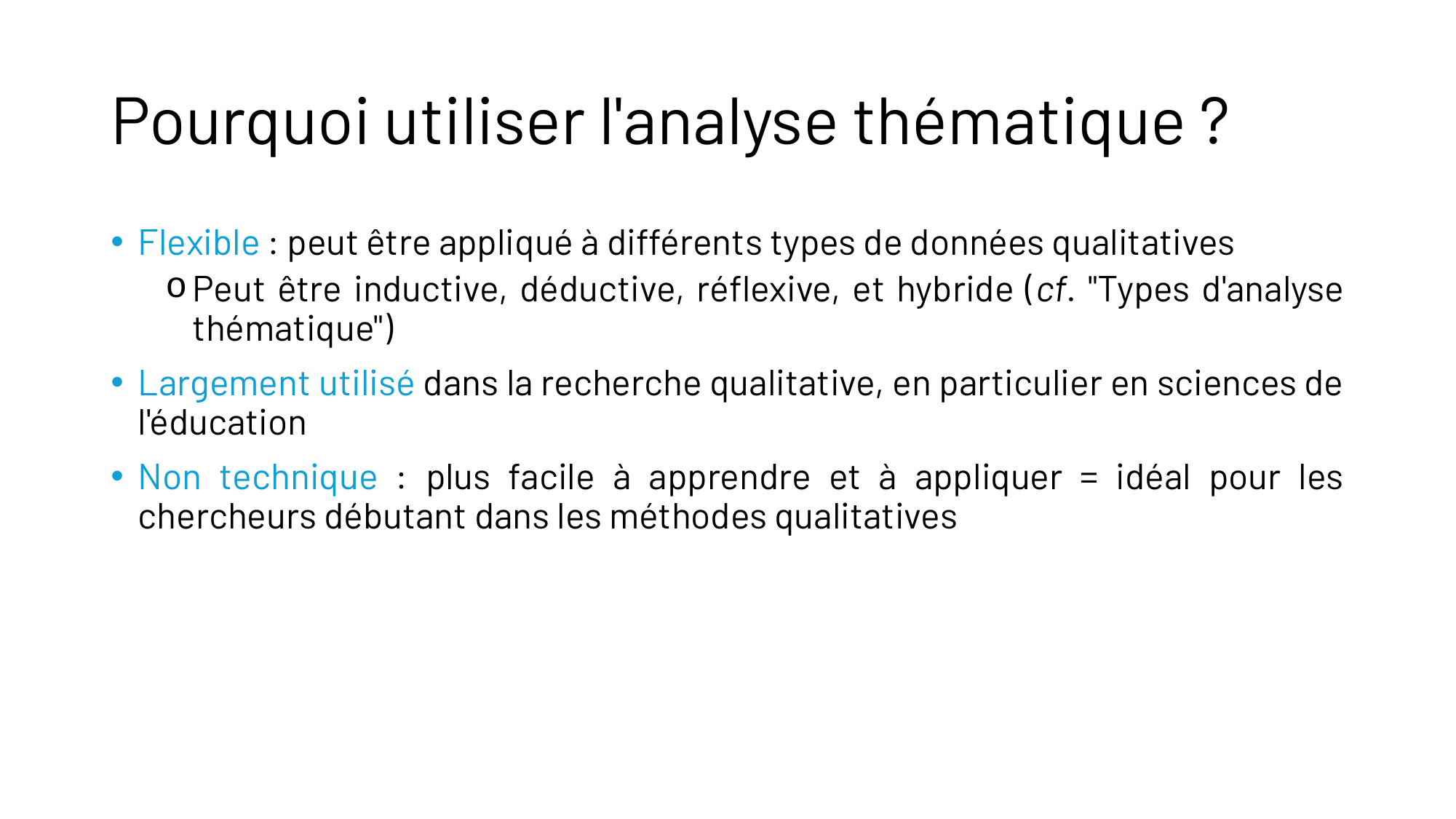

# Pourquoi utiliser l'analyse thématique ?
Flexible : peut être appliqué à différents types de données qualitatives
Peut être inductive, déductive, réflexive, et hybride (cf. "Types d'analyse thématique")
Largement utilisé dans la recherche qualitative, en particulier en sciences de l'éducation
Non technique : plus facile à apprendre et à appliquer = idéal pour les chercheurs débutant dans les méthodes qualitatives